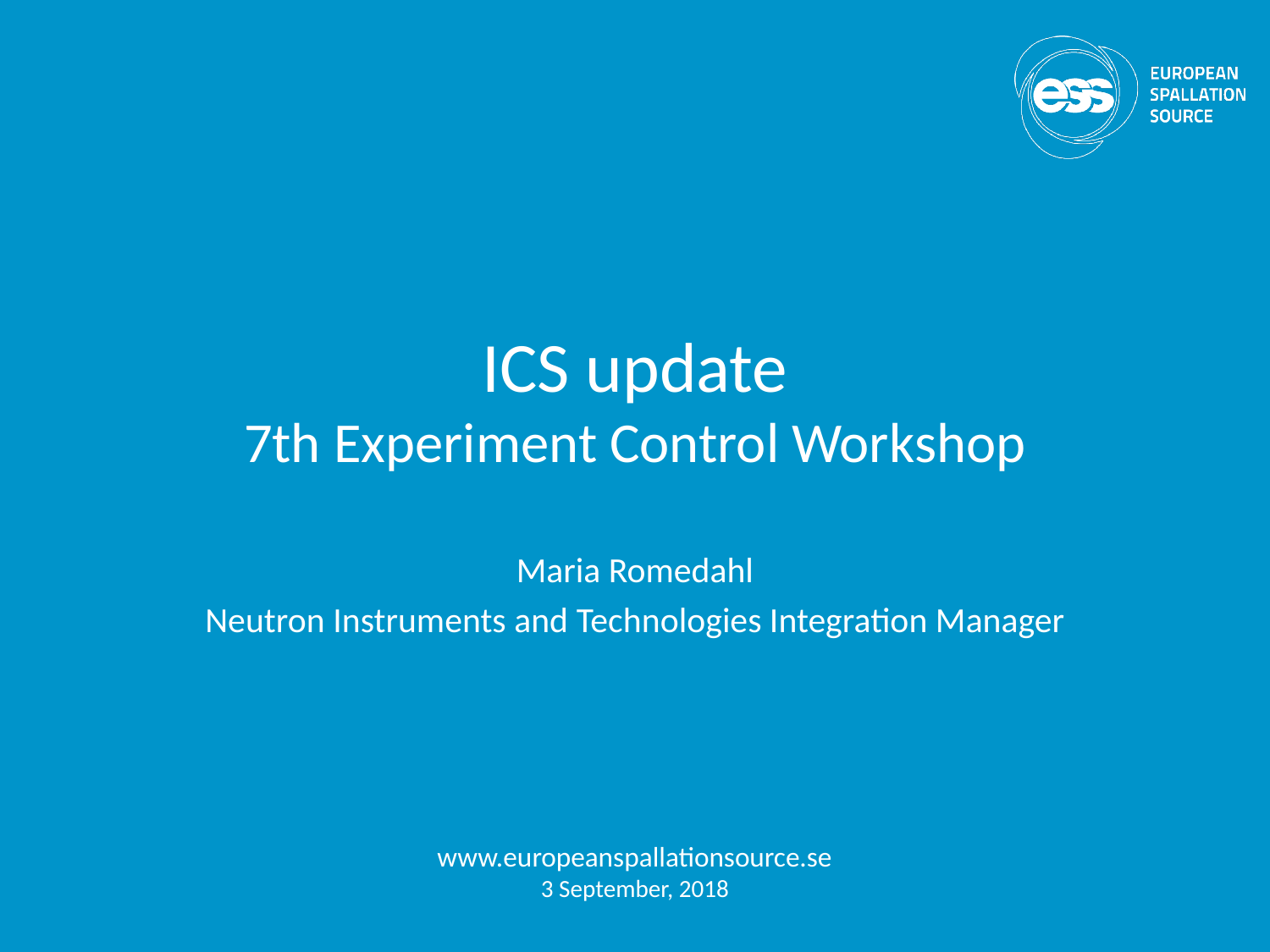

# ICS update 7th Experiment Control Workshop
Maria Romedahl
Neutron Instruments and Technologies Integration Manager
www.europeanspallationsource.se
3 September, 2018